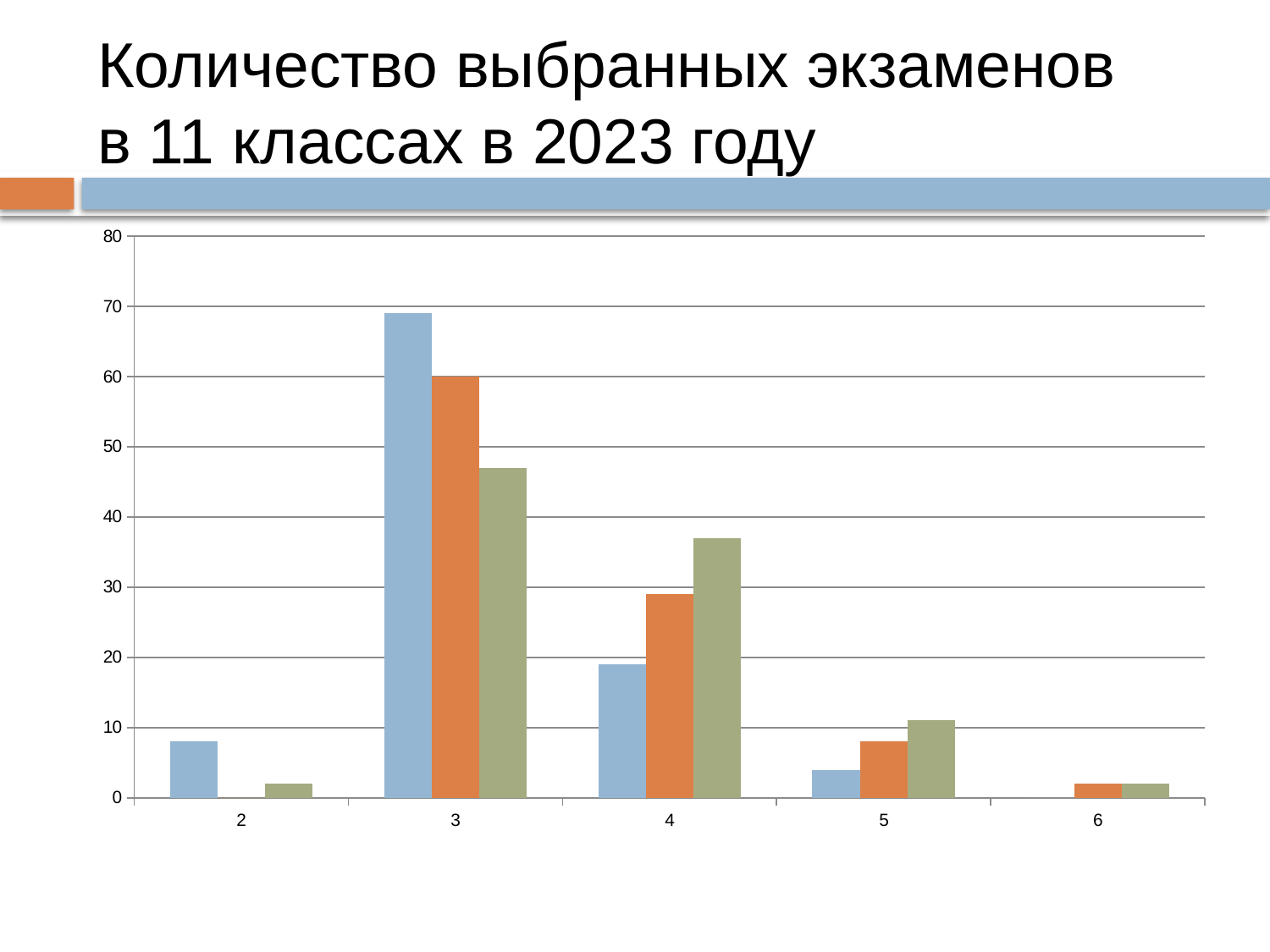

# Количество выбранных экзаменов в 11 классах в 2023 году

### Chart

| Category | 2021 | 2022 | 2023 |
|---|---|---|---|
| 2 | 8.0 | 0.0 | 2.0 |
| 3 | 69.0 | 60.0 | 47.0 |
| 4 | 19.0 | 29.0 | 37.0 |
| 5 | 4.0 | 8.0 | 11.0 |
| 6 | 0.0 | 2.0 | 2.0 |